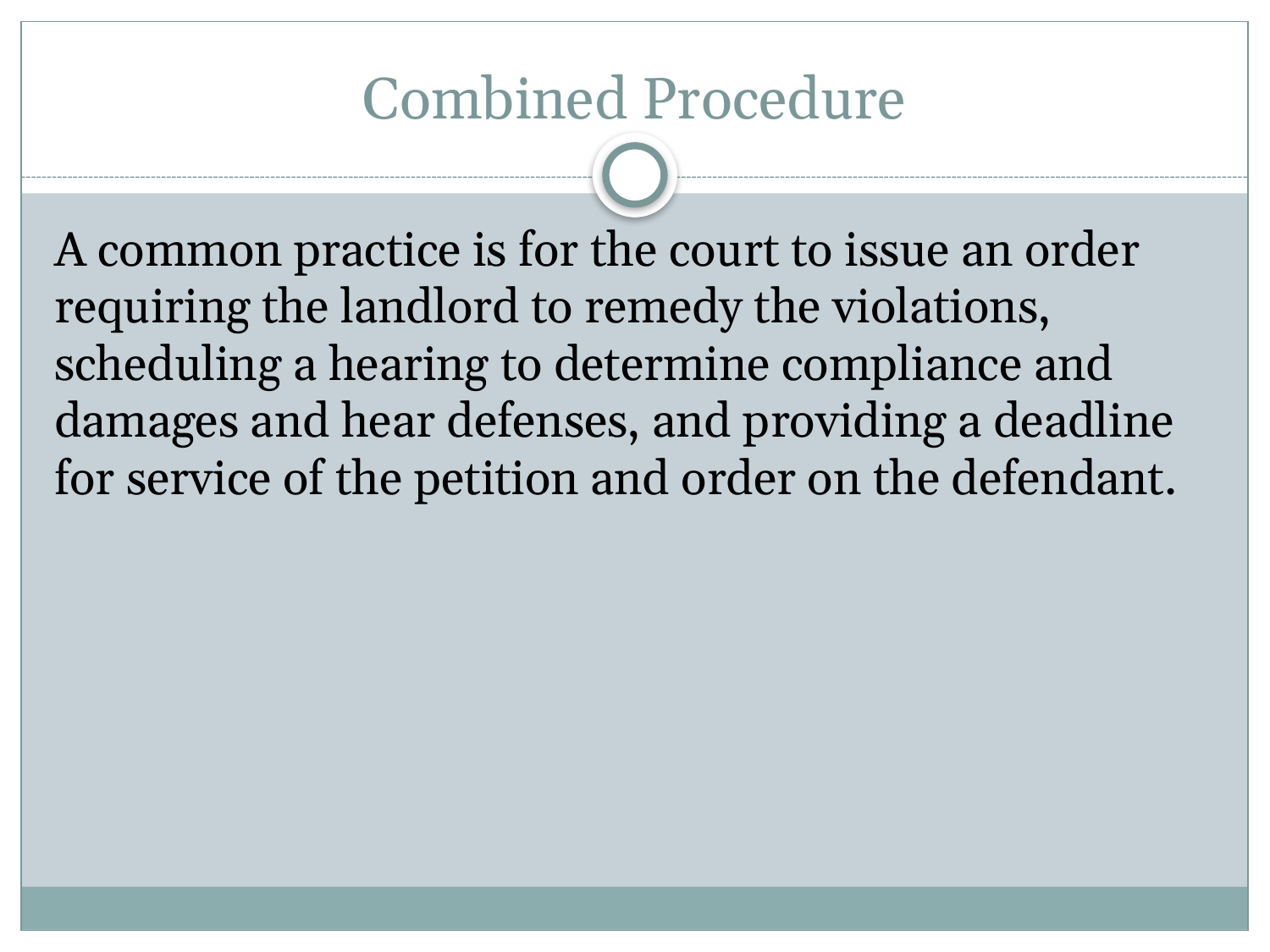

# Combined Procedure
A common practice is for the court to issue an order requiring the landlord to remedy the violations, scheduling a hearing to determine compliance and damages and hear defenses, and providing a deadline for service of the petition and order on the defendant.